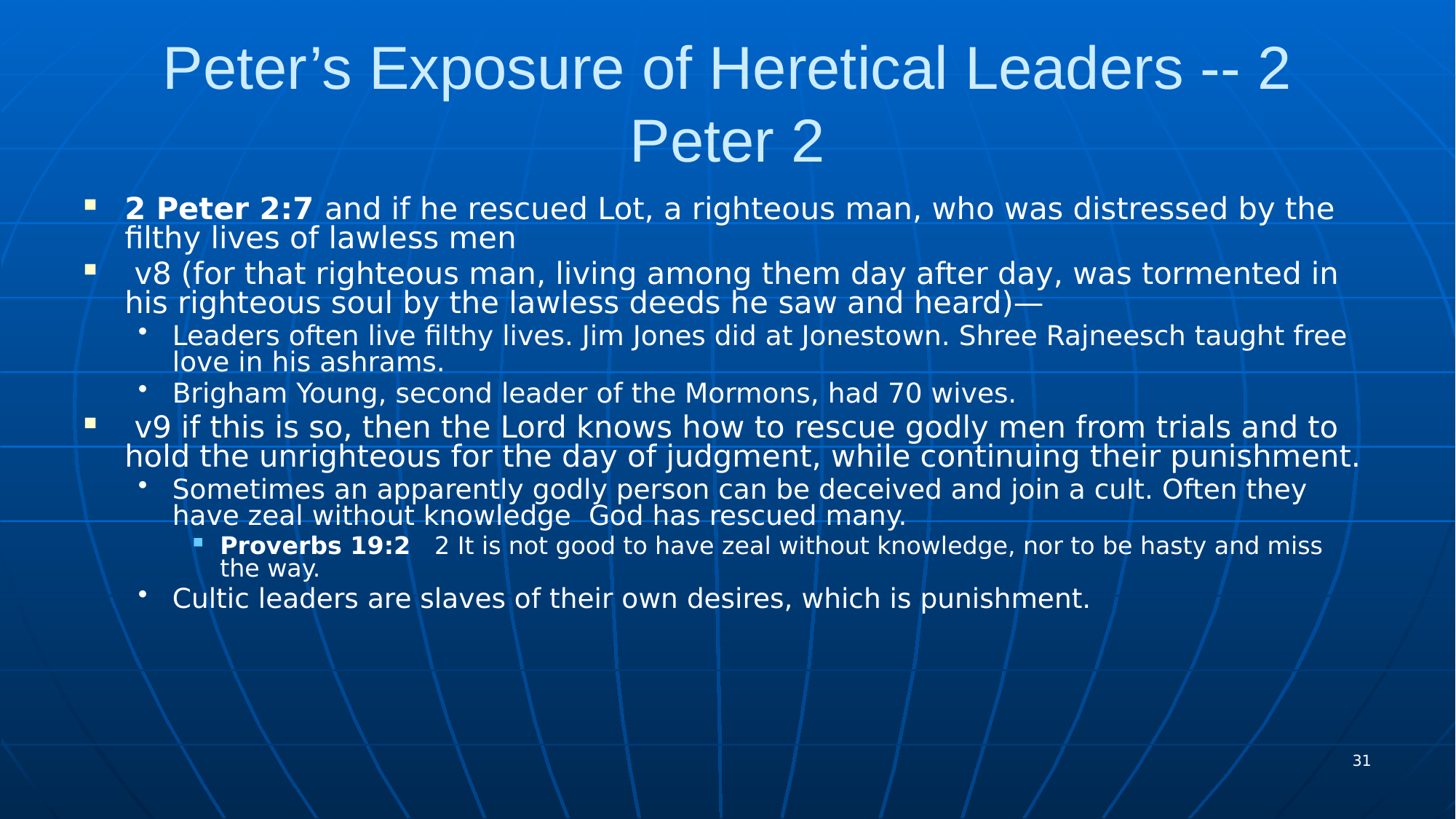

# Peter’s Exposure of Heretical Leaders -- 2 Peter 2
2 Peter 2:7 and if he rescued Lot, a righteous man, who was distressed by the filthy lives of lawless men
 v8 (for that righteous man, living among them day after day, was tormented in his righteous soul by the lawless deeds he saw and heard)—
Leaders often live filthy lives. Jim Jones did at Jonestown. Shree Rajneesch taught free love in his ashrams.
Brigham Young, second leader of the Mormons, had 70 wives.
 v9 if this is so, then the Lord knows how to rescue godly men from trials and to hold the unrighteous for the day of judgment, while continuing their punishment.
Sometimes an apparently godly person can be deceived and join a cult. Often they have zeal without knowledge  God has rescued many.
Proverbs 19:2   2 It is not good to have zeal without knowledge, nor to be hasty and miss the way.
Cultic leaders are slaves of their own desires, which is punishment.
31